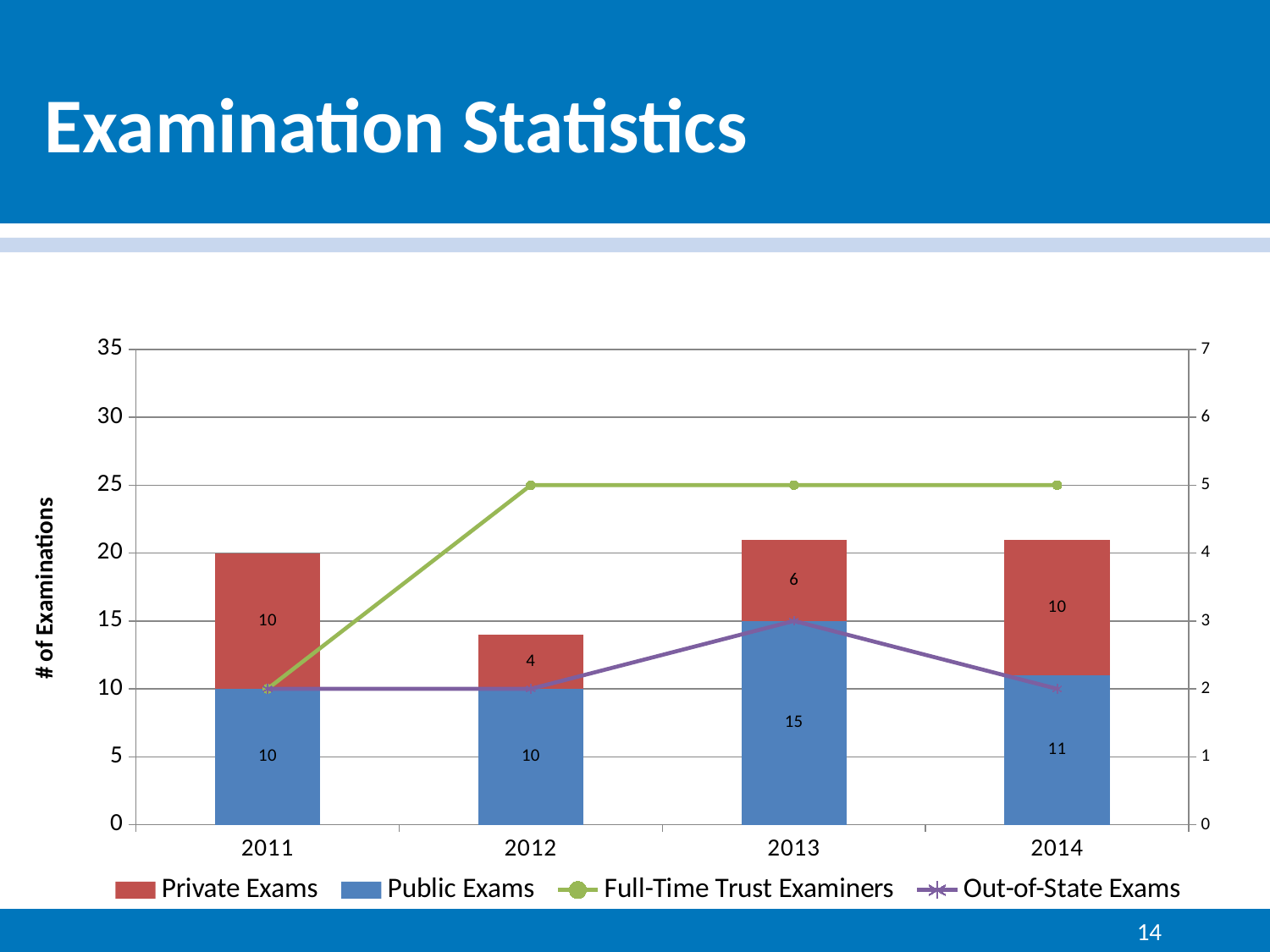

# Examination Statistics

### Chart

| Category | Public Exams | Private Exams | Full-Time Trust Examiners | Out-of-State Exams |
|---|---|---|---|---|
| 2011 | 10.0 | 10.0 | 2.0 | 2.0 |
| 2012 | 10.0 | 4.0 | 5.0 | 2.0 |
| 2013 | 15.0 | 6.0 | 5.0 | 3.0 |
| 2014 | 11.0 | 10.0 | 5.0 | 2.0 |
14